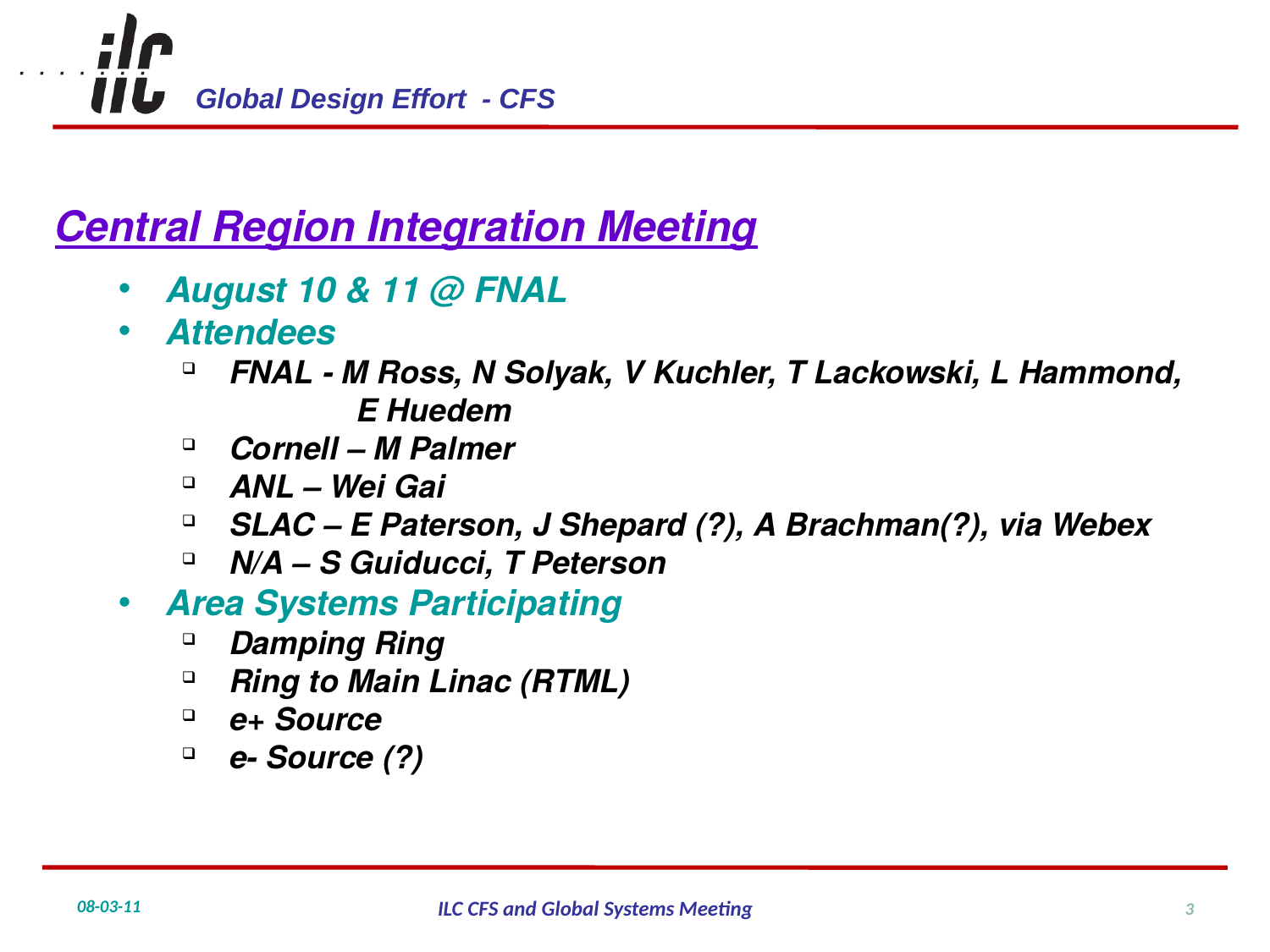

Central Region Integration Meeting

August 10 & 11 @ FNAL
Attendees
FNAL - M Ross, N Solyak, V Kuchler, T Lackowski, L Hammond, 	E Huedem
Cornell – M Palmer
ANL – Wei Gai
SLAC – E Paterson, J Shepard (?), A Brachman(?), via Webex
N/A – S Guiducci, T Peterson
Area Systems Participating
Damping Ring
Ring to Main Linac (RTML)
e+ Source
e- Source (?)
3